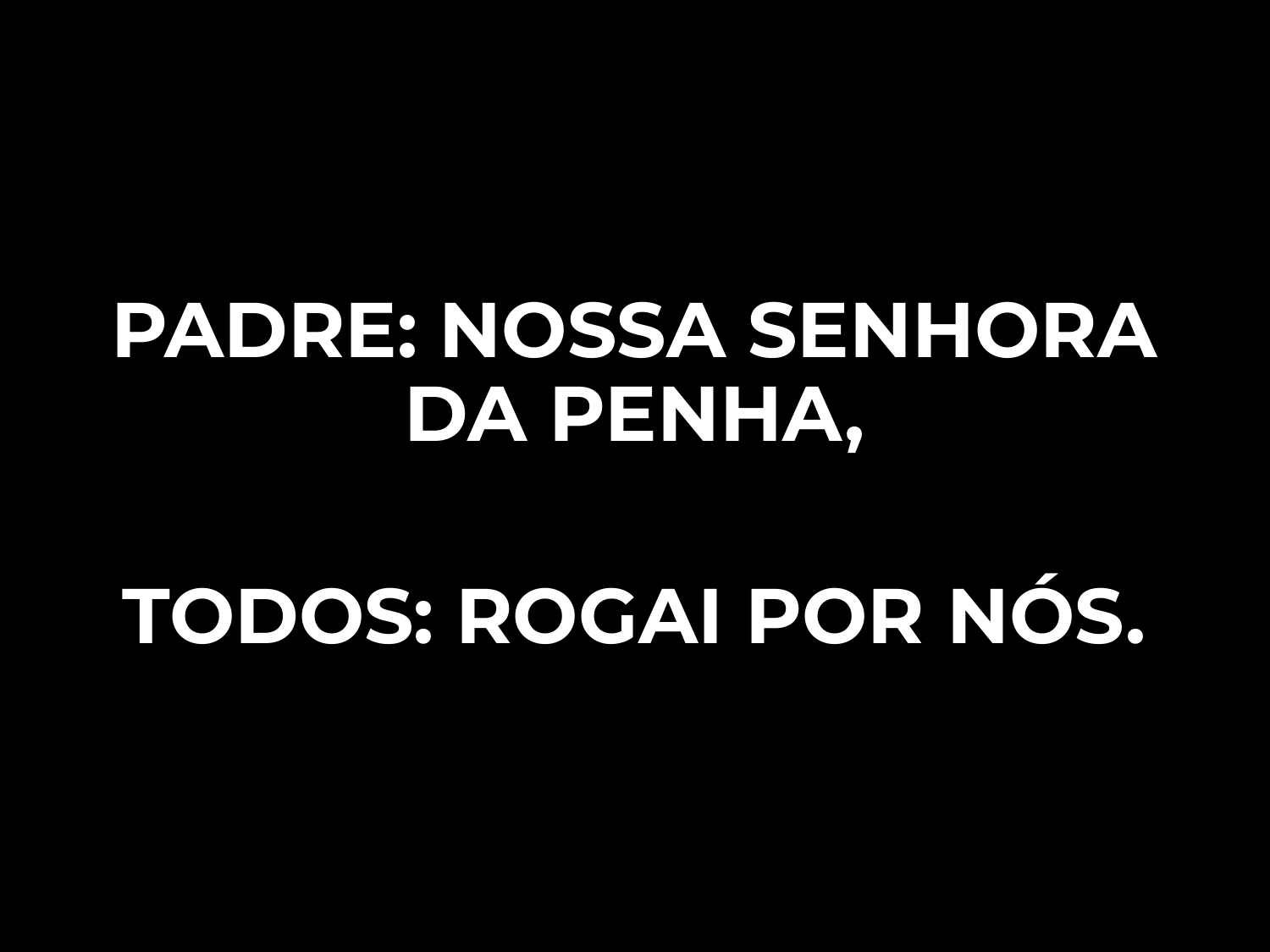

PADRE: NOSSA SENHORA DA PENHA,

TODOS: ROGAI POR NÓS.